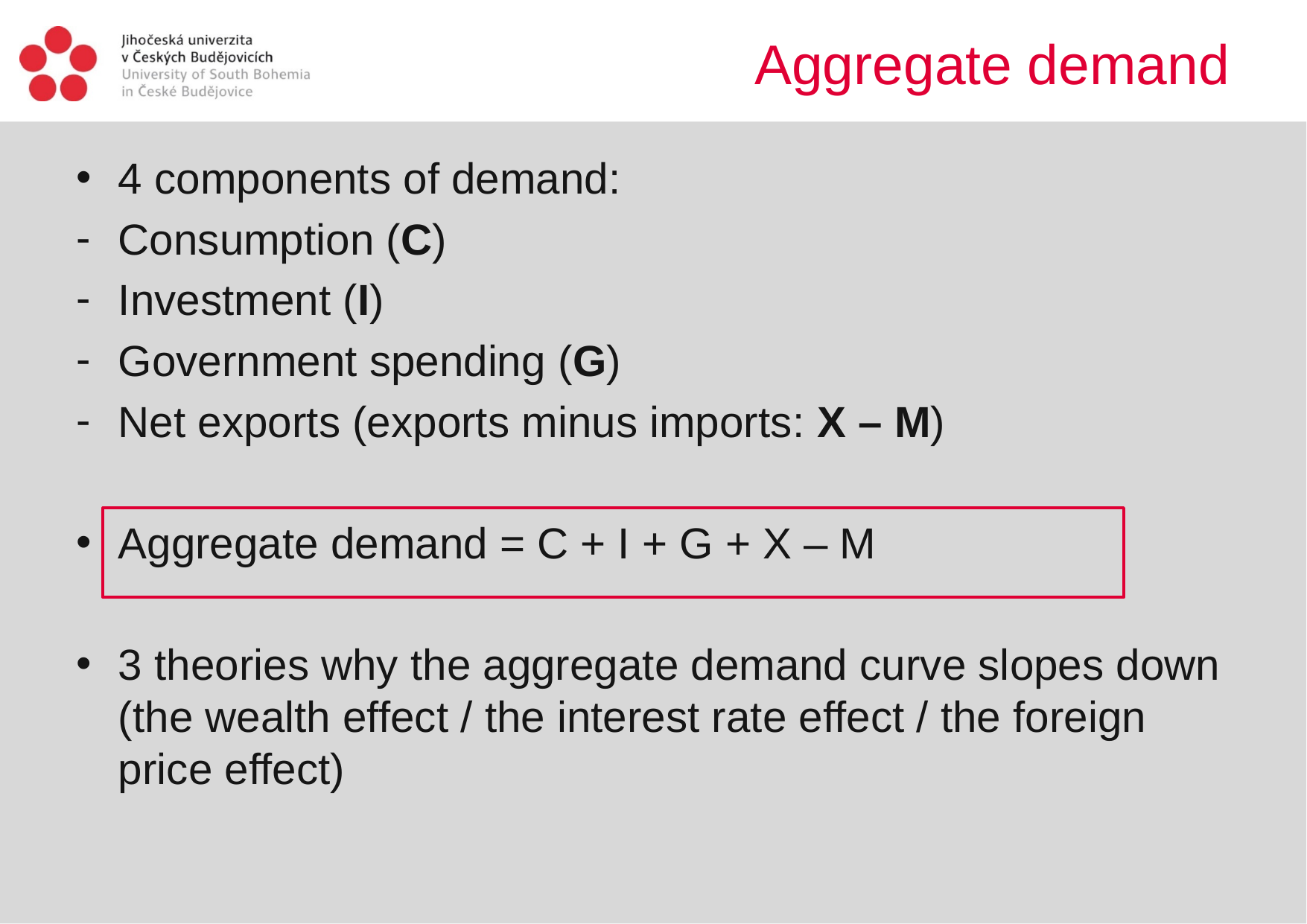

# Aggregate demand
4 components of demand:
Consumption (C)
Investment (I)
Government spending (G)
Net exports (exports minus imports: X – M)

Aggregate demand = C + I + G + X – M

3 theories why the aggregate demand curve slopes down (the wealth effect / the interest rate effect / the foreign price effect)